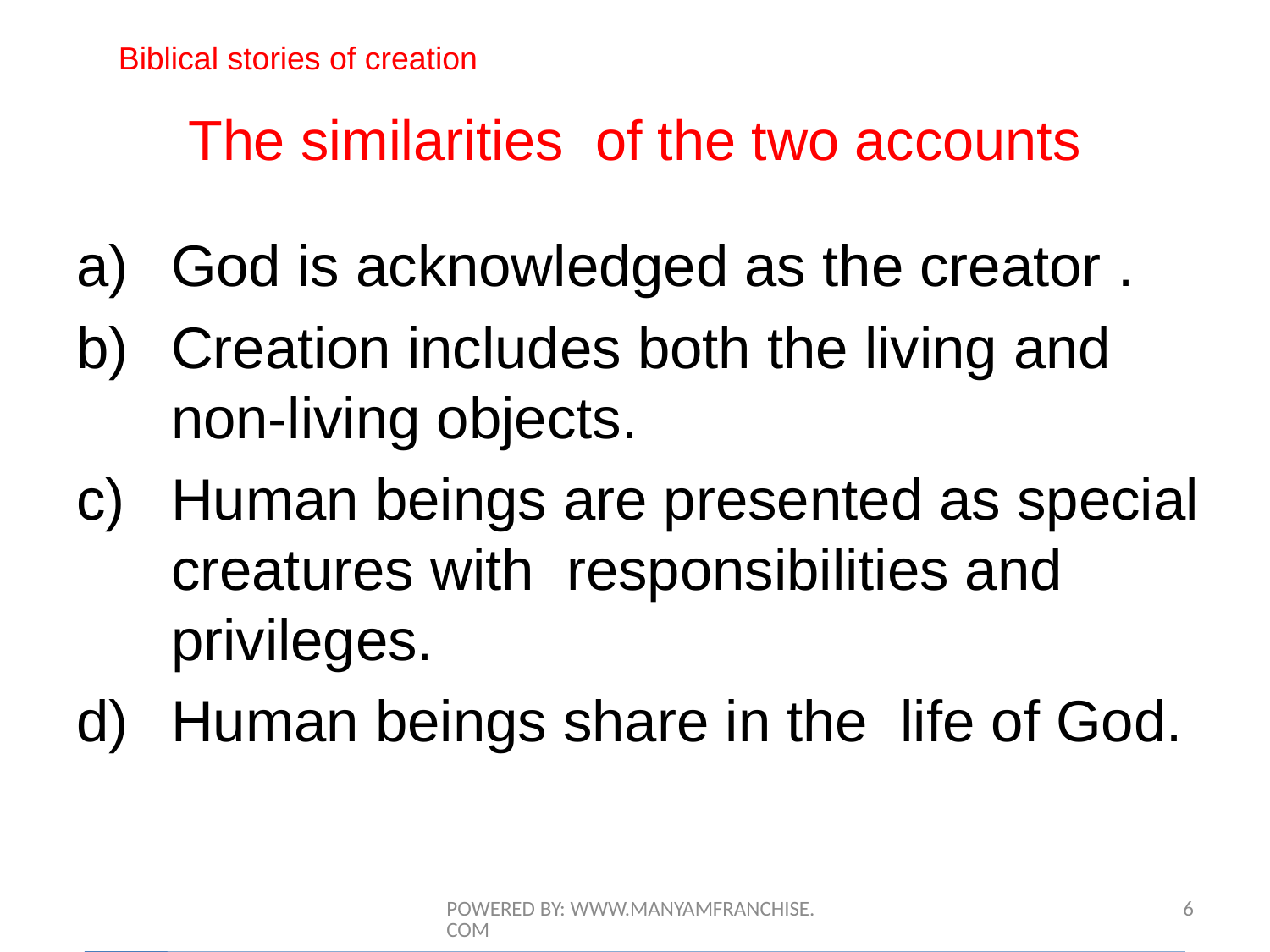

Biblical stories of creation
# The similarities  of the two accounts
God is acknowledged as the creator .
Creation includes both the living and non-living objects.
Human beings are presented as special creatures with  responsibilities and privileges.
Human beings share in the  life of God.

POWERED BY: WWW.MANYAMFRANCHISE.COM
6